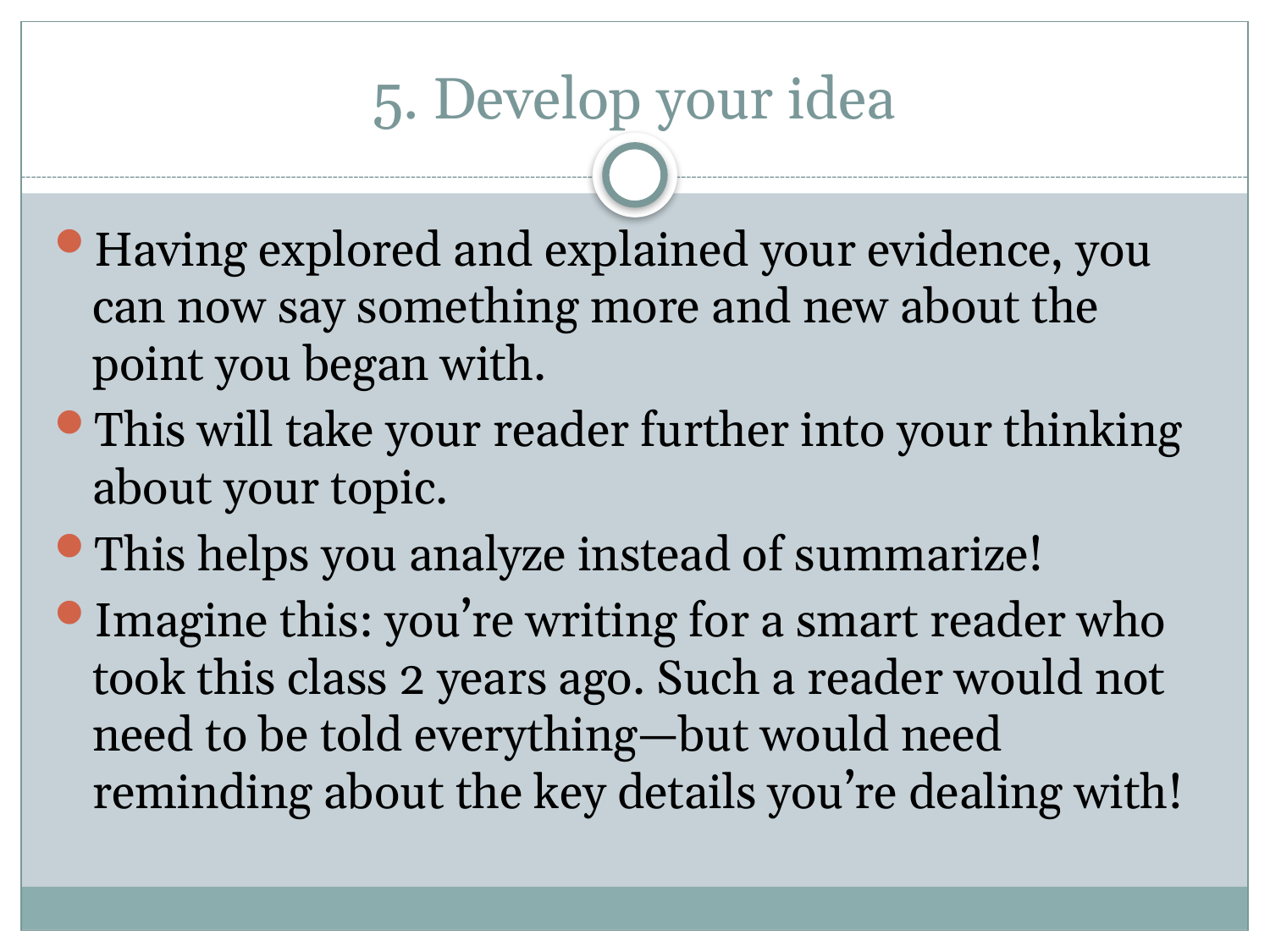

# 5. Develop your idea
Having explored and explained your evidence, you can now say something more and new about the point you began with.
This will take your reader further into your thinking about your topic.
This helps you analyze instead of summarize!
Imagine this: you’re writing for a smart reader who took this class 2 years ago. Such a reader would not need to be told everything—but would need reminding about the key details you’re dealing with!